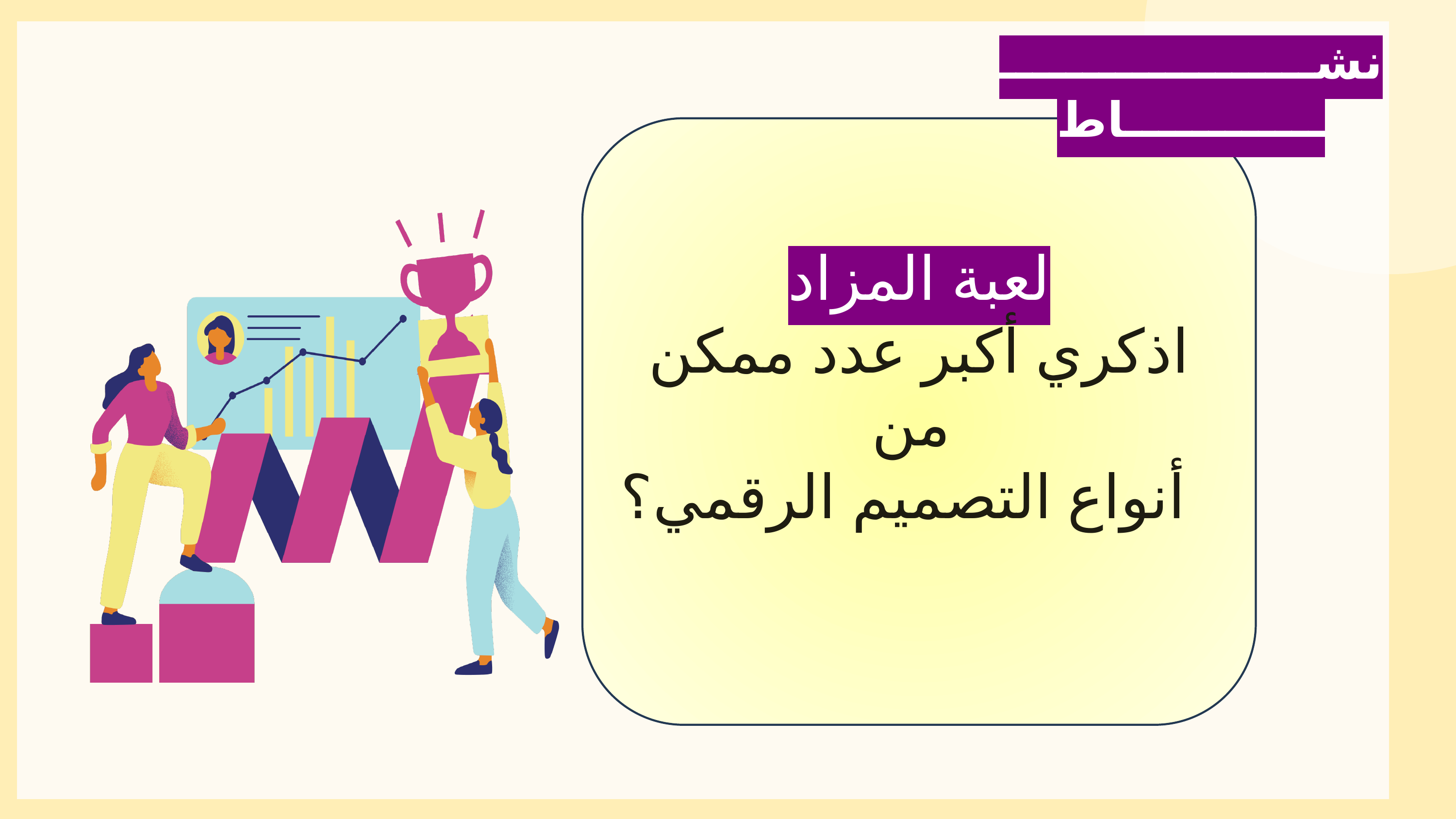

نشـــــــــــــــــــــــــــــــاط
لعبة المزاد
اذكري أكبر عدد ممكن من
أنواع التصميم الرقمي؟